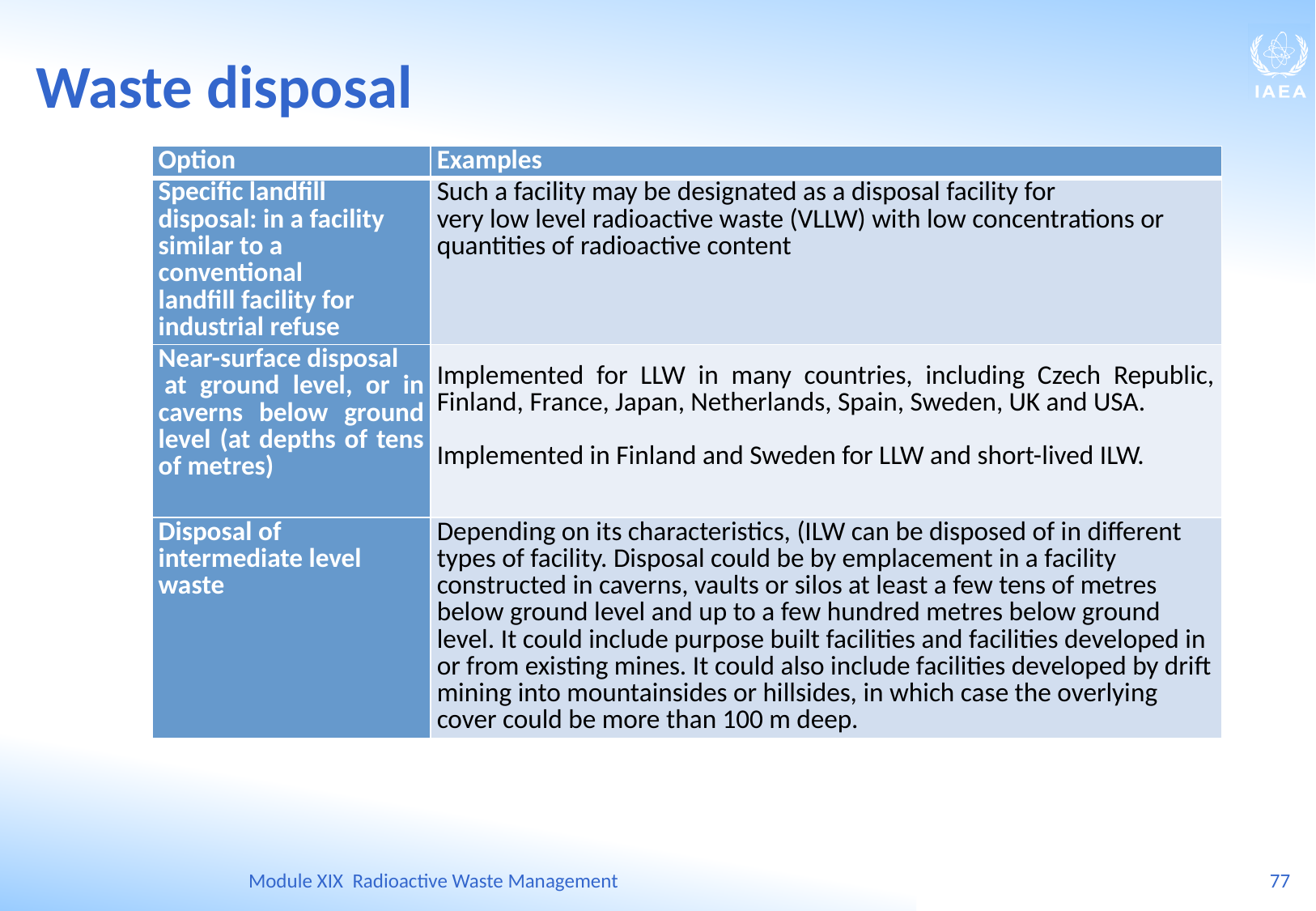

Waste disposal
| Option | Examples |
| --- | --- |
| Specific landfill disposal: in a facility similar to a conventional landfill facility for industrial refuse | Such a facility may be designated as a disposal facility for very low level radioactive waste (VLLW) with low concentrations or quantities of radioactive content |
| Near-surface disposal at ground level, or in caverns below ground level (at depths of tens of metres) | Implemented for LLW in many countries, including Czech Republic, Finland, France, Japan, Netherlands, Spain, Sweden, UK and USA.   Implemented in Finland and Sweden for LLW and short-lived ILW. |
| Disposal of intermediate level waste | Depending on its characteristics, (ILW can be disposed of in different types of facility. Disposal could be by emplacement in a facility constructed in caverns, vaults or silos at least a few tens of metres below ground level and up to a few hundred metres below ground level. It could include purpose built facilities and facilities developed in or from existing mines. It could also include facilities developed by drift mining into mountainsides or hillsides, in which case the overlying cover could be more than 100 m deep. |

Module XIX  Radioactive Waste Management
77